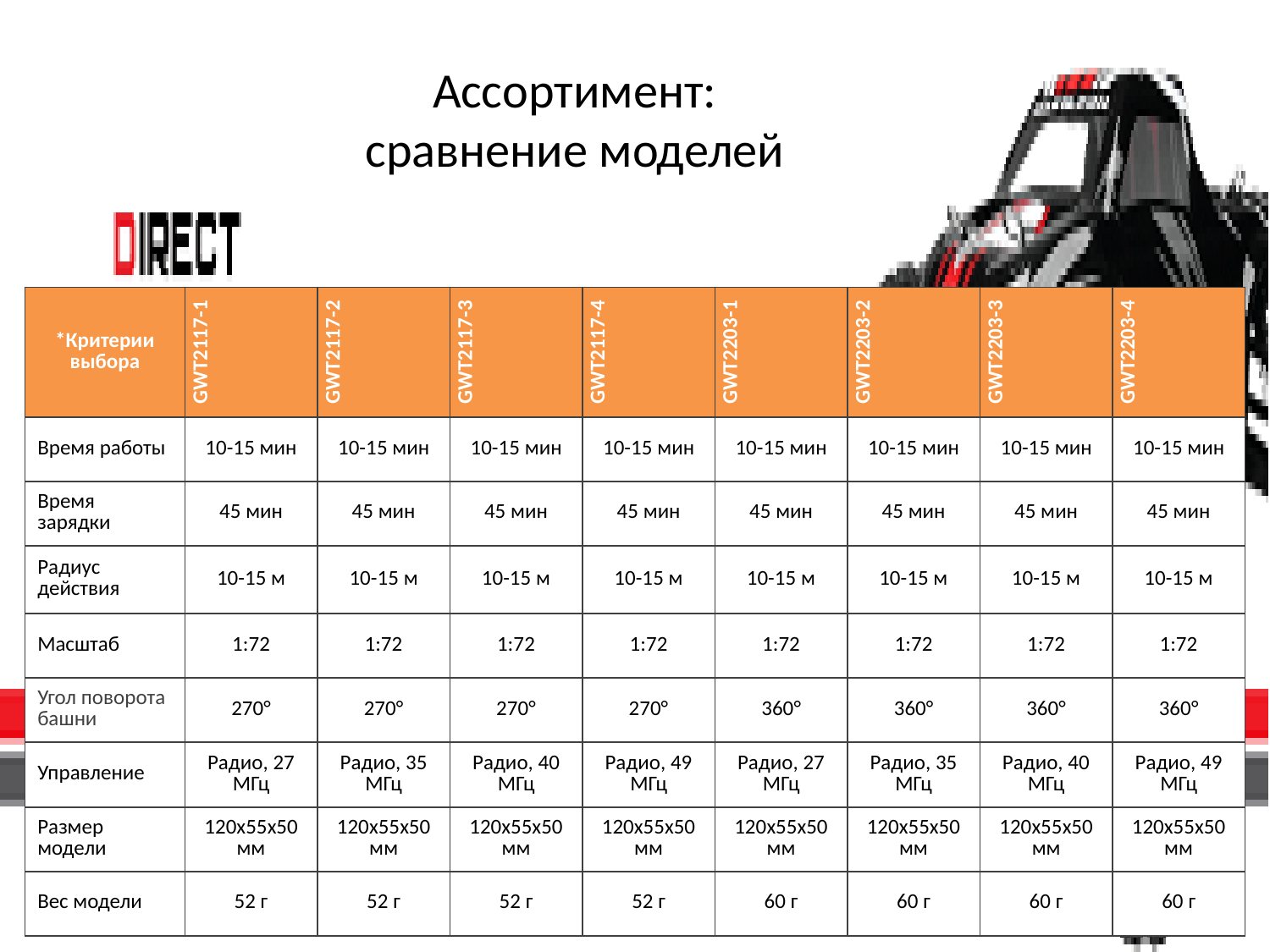

# Ассортимент: сравнение моделей
| \*Критерии выбора | GWT2117-1 | GWT2117-2 | GWT2117-3 | GWT2117-4 | GWT2203-1 | GWT2203-2 | GWT2203-3 | GWT2203-4 |
| --- | --- | --- | --- | --- | --- | --- | --- | --- |
| Время работы | 10-15 мин | 10-15 мин | 10-15 мин | 10-15 мин | 10-15 мин | 10-15 мин | 10-15 мин | 10-15 мин |
| Время зарядки | 45 мин | 45 мин | 45 мин | 45 мин | 45 мин | 45 мин | 45 мин | 45 мин |
| Радиус действия | 10-15 м | 10-15 м | 10-15 м | 10-15 м | 10-15 м | 10-15 м | 10-15 м | 10-15 м |
| Масштаб | 1:72 | 1:72 | 1:72 | 1:72 | 1:72 | 1:72 | 1:72 | 1:72 |
| Угол поворота башни | 270° | 270° | 270° | 270° | 360° | 360° | 360° | 360° |
| Управление | Радио, 27 МГц | Радио, 35 МГц | Радио, 40 МГц | Радио, 49 МГц | Радио, 27 МГц | Радио, 35 МГц | Радио, 40 МГц | Радио, 49 МГц |
| Размер модели | 120х55х50 мм | 120х55х50 мм | 120х55х50 мм | 120х55х50 мм | 120х55х50 мм | 120х55х50 мм | 120х55х50 мм | 120х55х50 мм |
| Вес модели | 52 г | 52 г | 52 г | 52 г | 60 г | 60 г | 60 г | 60 г |